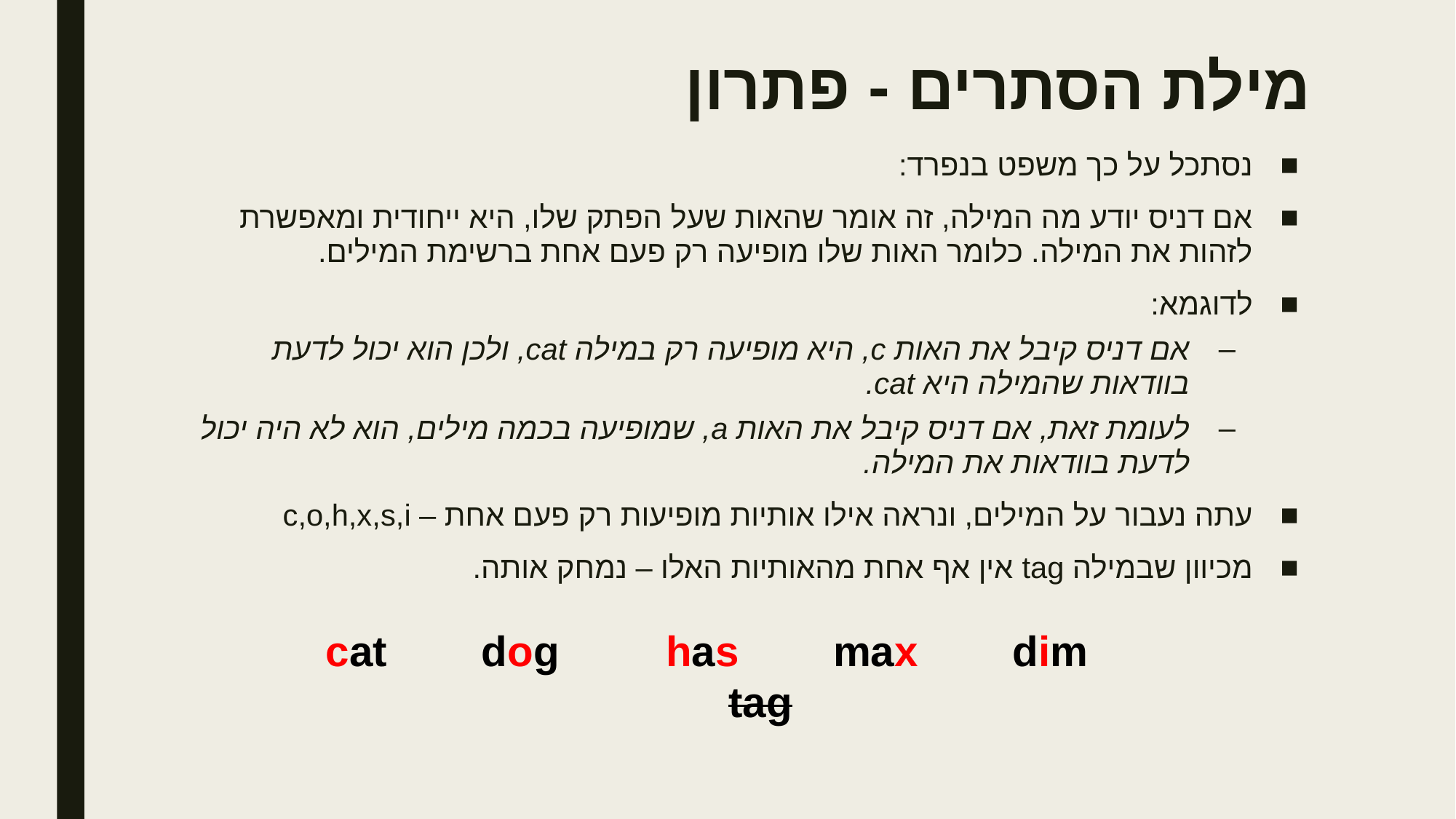

# מילת הסתרים - פתרון
נסתכל על כך משפט בנפרד:
אם דניס יודע מה המילה, זה אומר שהאות שעל הפתק שלו, היא ייחודית ומאפשרת לזהות את המילה. כלומר האות שלו מופיעה רק פעם אחת ברשימת המילים.
לדוגמא:
אם דניס קיבל את האות c, היא מופיעה רק במילה cat, ולכן הוא יכול לדעת בוודאות שהמילה היא cat.
לעומת זאת, אם דניס קיבל את האות a, שמופיעה בכמה מילים, הוא לא היה יכול לדעת בוודאות את המילה.
עתה נעבור על המילים, ונראה אילו אותיות מופיעות רק פעם אחת – c,o,h,x,s,i
מכיוון שבמילה tag אין אף אחת מהאותיות האלו – נמחק אותה.

cat        dog         has        max        dim          tag